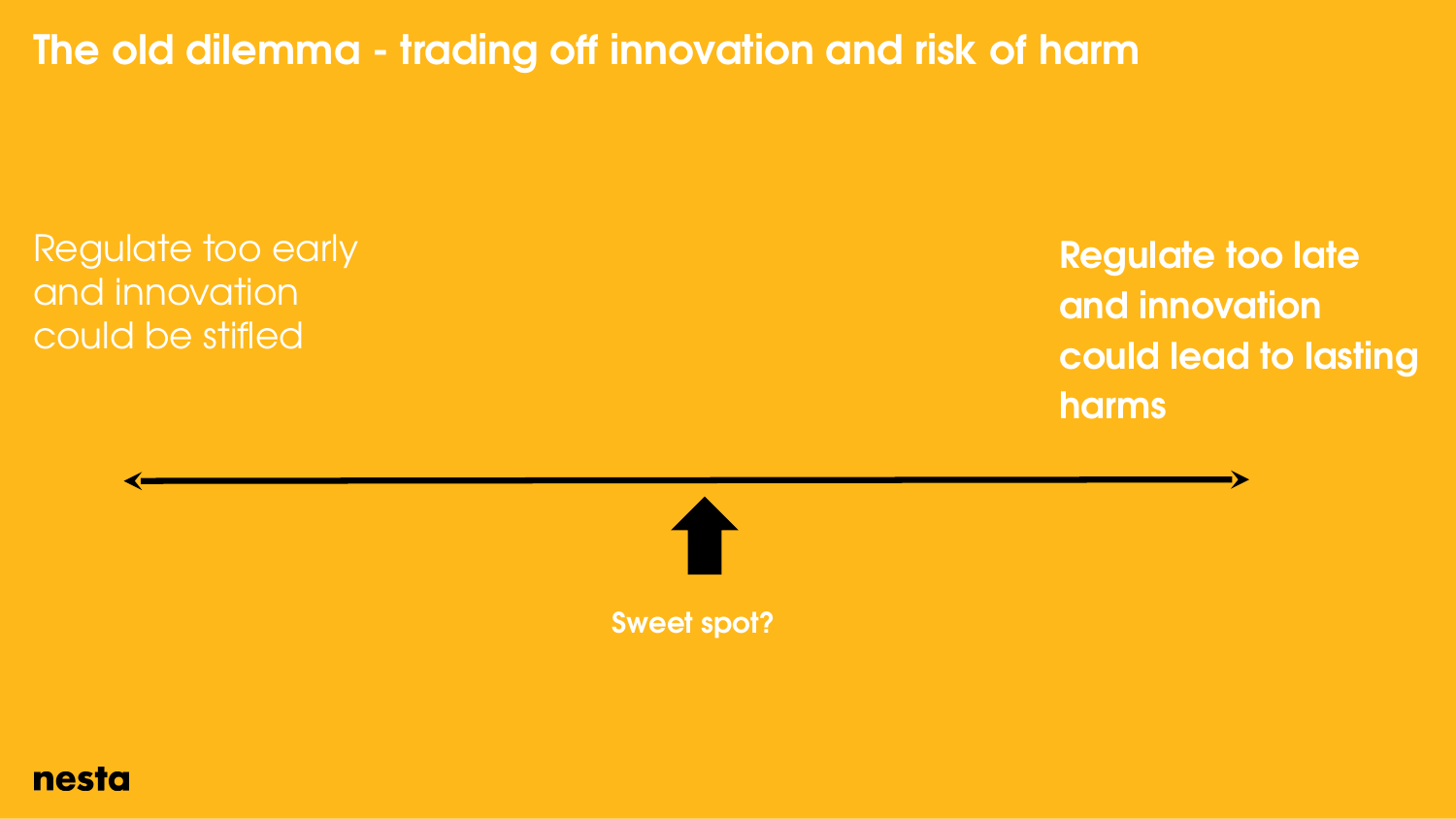

The old dilemma - trading off innovation and risk of harm
Regulate too early and innovation could be stifled
Regulate too late and innovation could lead to lasting harms

Sweet spot?